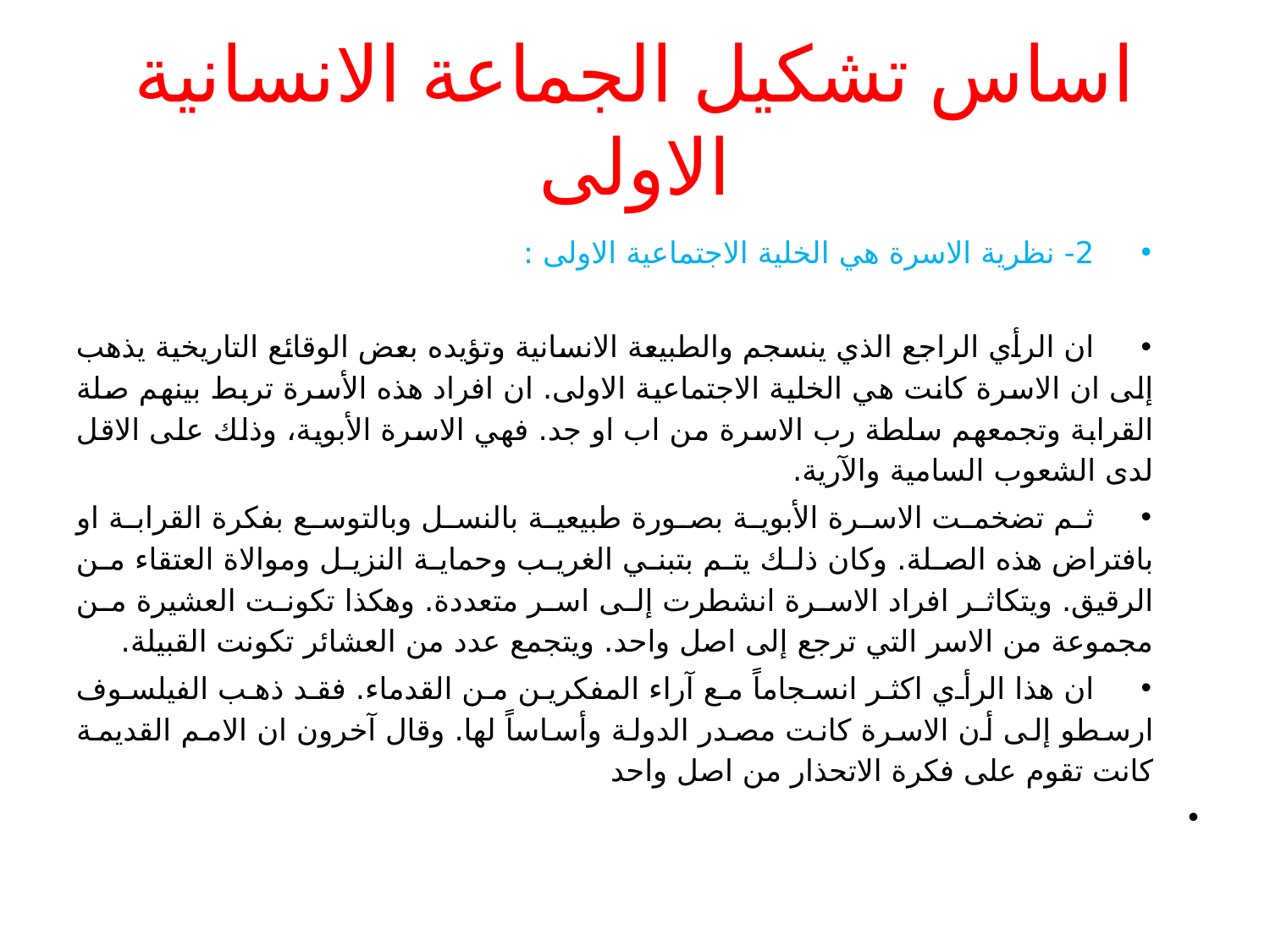

# اساس تشكيل الجماعة الانسانية الاولى
2- نظرية الاسرة هي الخلية الاجتماعية الاولى :

ان الرأي الراجع الذي ينسجم والطبيعة الانسانية وتؤيده بعض الوقائع التاريخية يذهب إلى ان الاسرة كانت هي الخلية الاجتماعية الاولى. ان افراد هذه الأسرة تربط بينهم صلة القرابة وتجمعهم سلطة رب الاسرة من اب او جد. فهي الاسرة الأبوية، وذلك على الاقل لدى الشعوب السامية والآرية.
ثم تضخمت الاسرة الأبوية بصورة طبيعية بالنسل وبالتوسع بفكرة القرابة او بافتراض هذه الصلة. وكان ذلك يتم بتبني الغريب وحماية النزيل وموالاة العتقاء من الرقيق. ويتكاثر افراد الاسرة انشطرت إلى اسر متعددة. وهكذا تكونت العشيرة من مجموعة من الاسر التي ترجع إلى اصل واحد. ويتجمع عدد من العشائر تكونت القبيلة.
ان هذا الرأي اكثر انسجاماً مع آراء المفكرين من القدماء. فقد ذهب الفيلسوف ارسطو إلى أن الاسرة كانت مصدر الدولة وأساساً لها. وقال آخرون ان الامم القديمة كانت تقوم على فكرة الاتحذار من اصل واحد